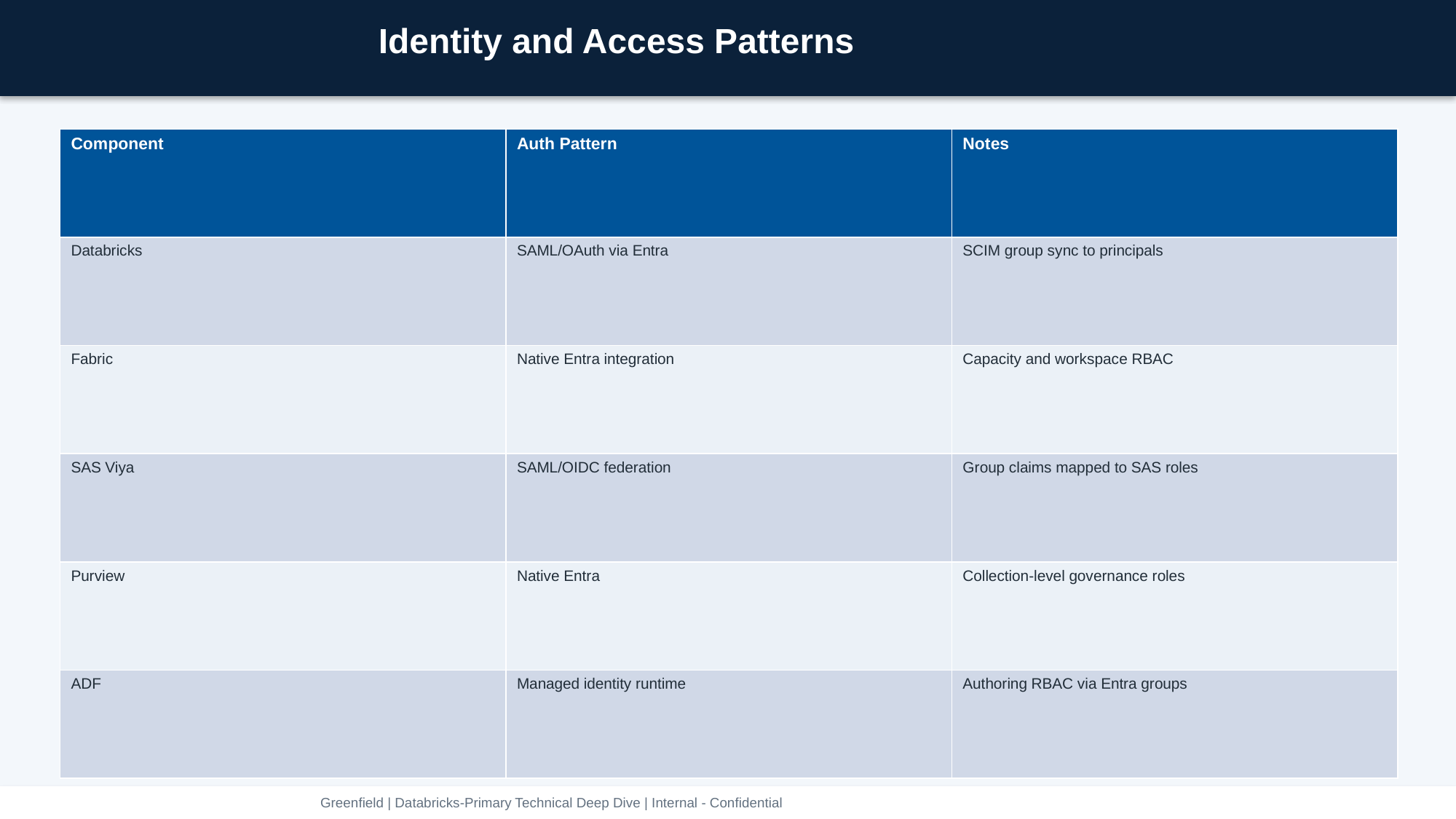

Identity and Access Patterns
| Component | Auth Pattern | Notes |
| --- | --- | --- |
| Databricks | SAML/OAuth via Entra | SCIM group sync to principals |
| Fabric | Native Entra integration | Capacity and workspace RBAC |
| SAS Viya | SAML/OIDC federation | Group claims mapped to SAS roles |
| Purview | Native Entra | Collection-level governance roles |
| ADF | Managed identity runtime | Authoring RBAC via Entra groups |

Greenfield | Databricks-Primary Technical Deep Dive | Internal - Confidential